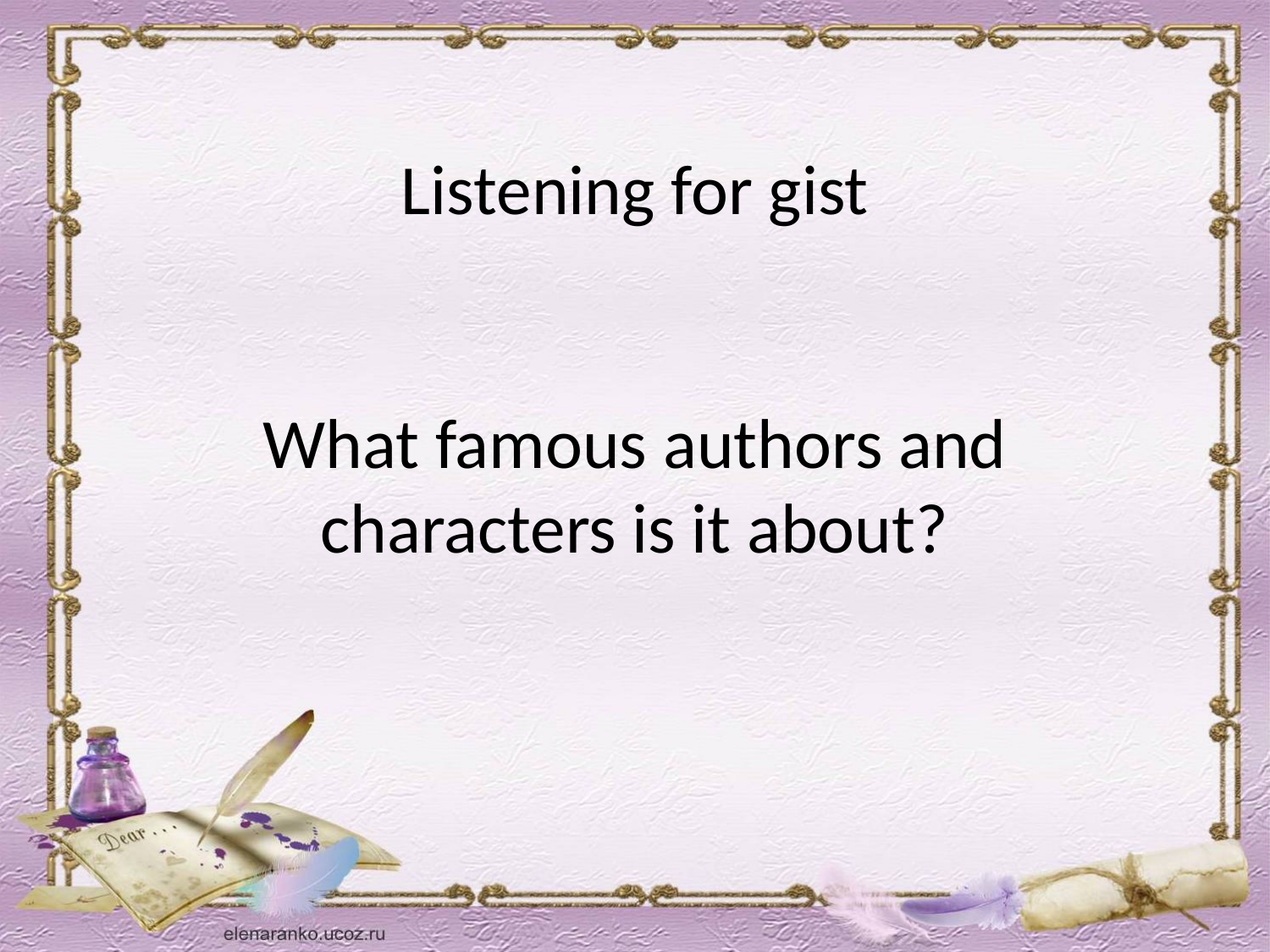

# Listening for gist What famous authors and characters is it about?